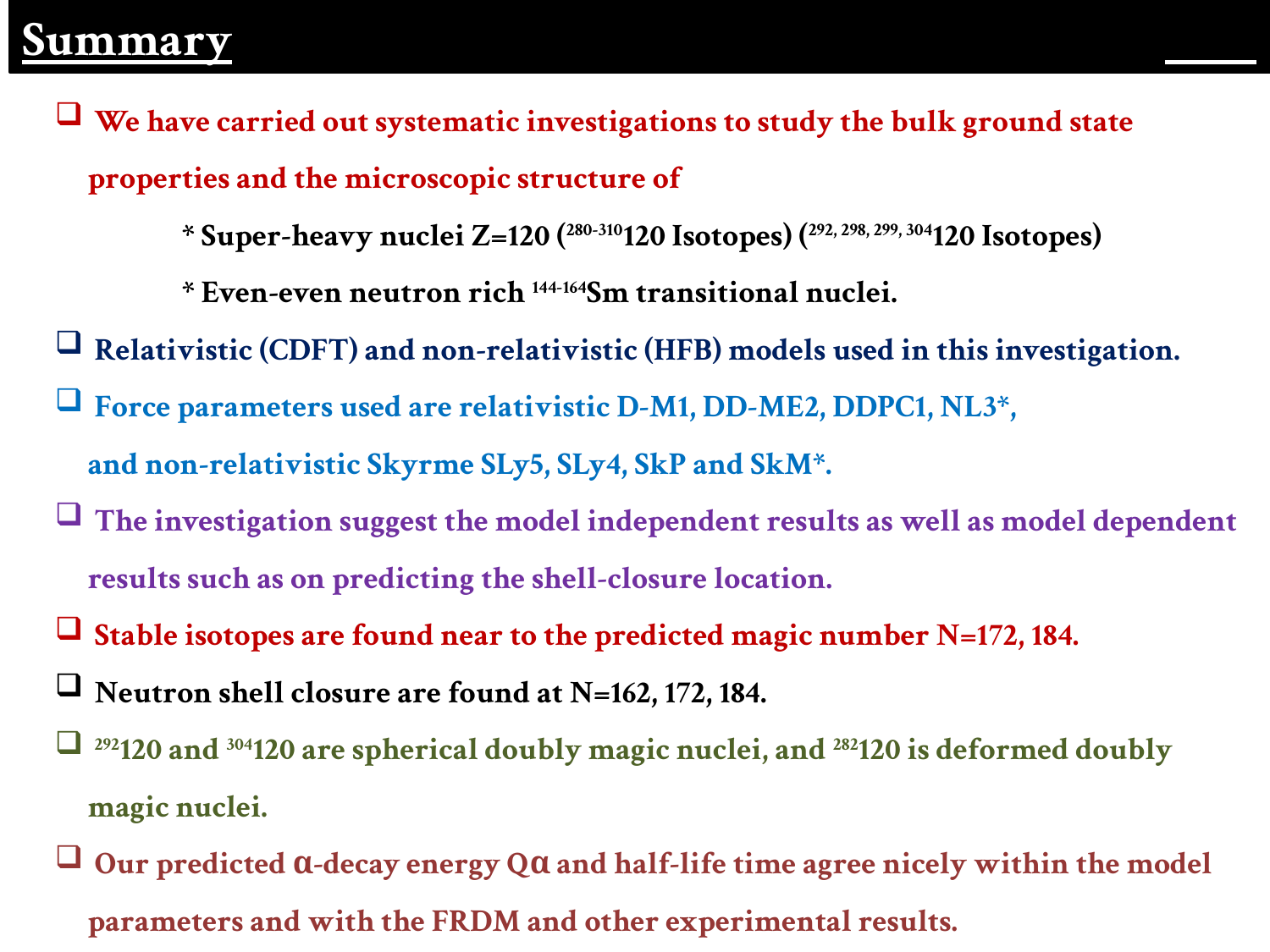

Summary
We have carried out systematic investigations to study the bulk ground state
     properties and the microscopic structure of
	* Super-heavy nuclei Z=120 (280-310120 Isotopes) (292, 298, 299, 304120 Isotopes)
	* Even-even neutron rich 144-164Sm transitional nuclei.
Relativistic (CDFT) and non-relativistic (HFB) models used in this investigation.
Force parameters used are relativistic D-M1, DD-ME2, DDPC1, NL3*,
     and non-relativistic Skyrme SLy5, SLy4, SkP and SkM*.
The investigation suggest the model independent results as well as model dependent
     results such as on predicting the shell-closure location.
Stable isotopes are found near to the predicted magic number N=172, 184.
Neutron shell closure are found at N=162, 172, 184.
292120 and 304120 are spherical doubly magic nuclei, and 282120 is deformed doubly
     magic nuclei.
Our predicted α-decay energy Qα and half-life time agree nicely within the model
     parameters and with the FRDM and other experimental results.